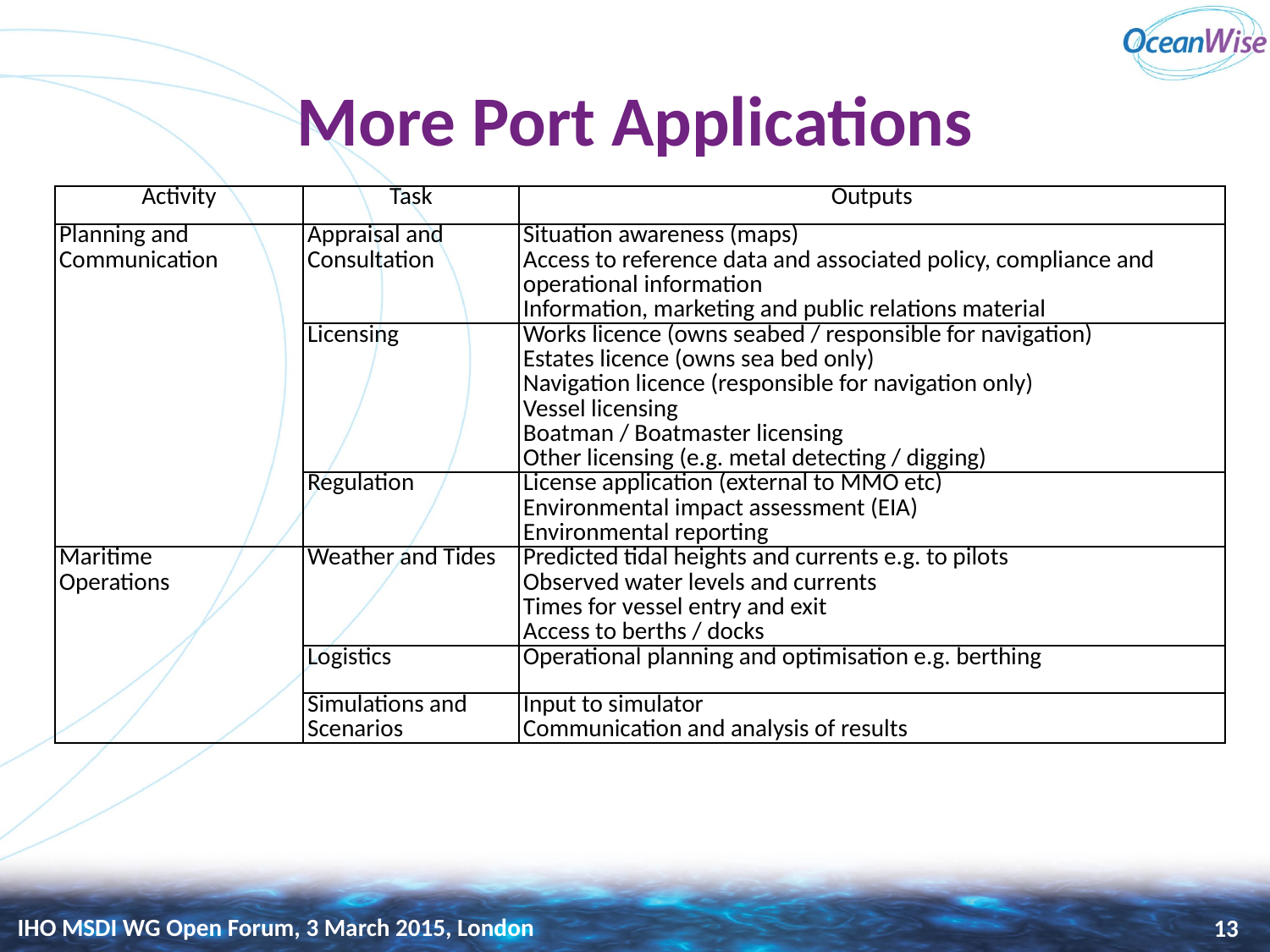

# More Port Applications
| Activity | Task | Outputs |
| --- | --- | --- |
| Planning and Communication | Appraisal and Consultation | Situation awareness (maps) Access to reference data and associated policy, compliance and operational information Information, marketing and public relations material |
|  | Licensing | Works licence (owns seabed / responsible for navigation) Estates licence (owns sea bed only) Navigation licence (responsible for navigation only) Vessel licensing Boatman / Boatmaster licensing Other licensing (e.g. metal detecting / digging) |
|  | Regulation | License application (external to MMO etc) Environmental impact assessment (EIA) Environmental reporting |
| Maritime Operations | Weather and Tides | Predicted tidal heights and currents e.g. to pilots Observed water levels and currents Times for vessel entry and exit Access to berths / docks |
|  | Logistics | Operational planning and optimisation e.g. berthing |
|  | Simulations and Scenarios | Input to simulator Communication and analysis of results |
13